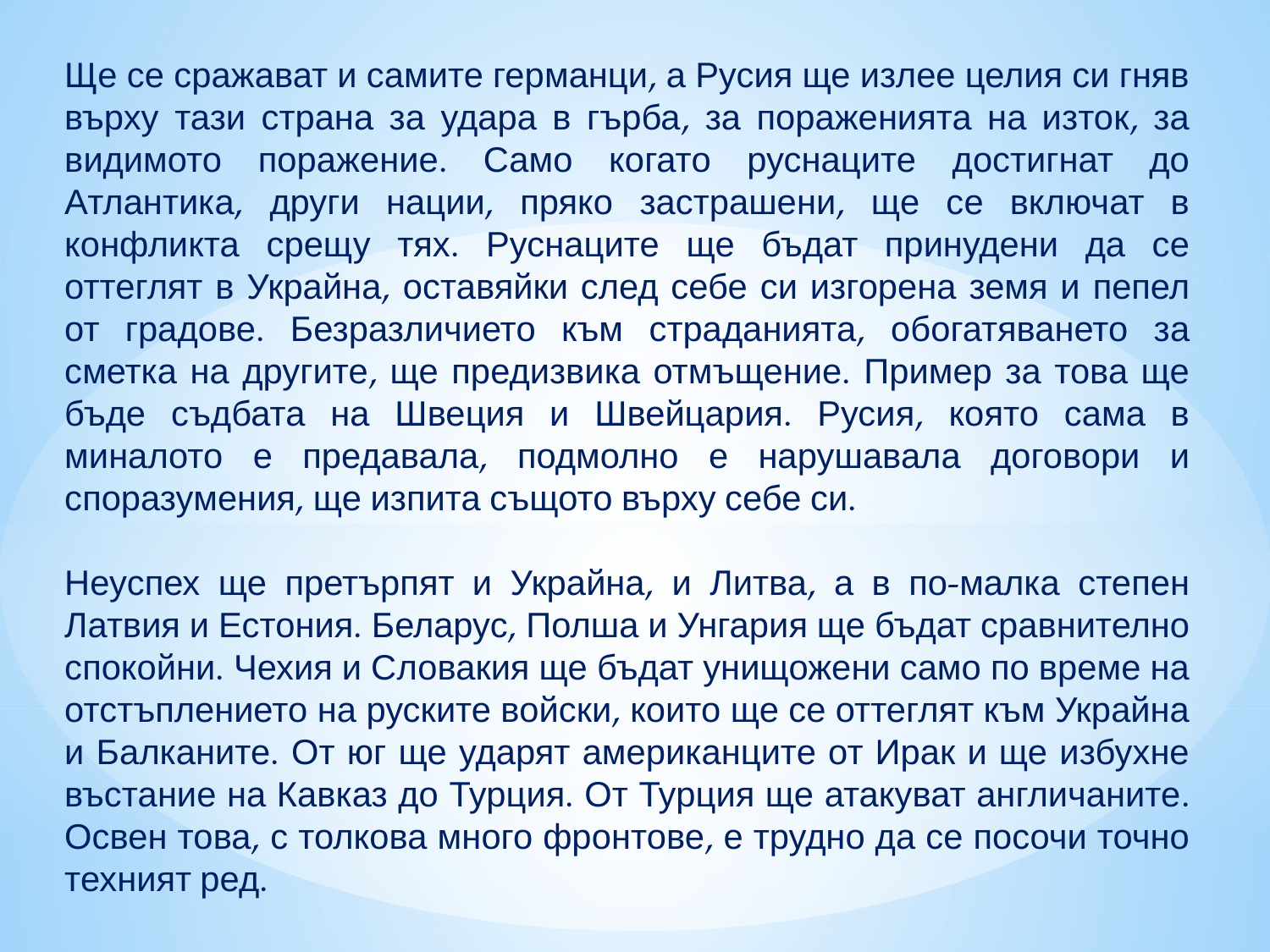

Ще се сражават и самите германци, а Русия ще излее целия си гняв върху тази страна за удара в гърба, за пораженията на изток, за видимото поражение. Само когато руснаците достигнат до Атлантика, други нации, пряко застрашени, ще се включат в конфликта срещу тях. Руснаците ще бъдат принудени да се оттеглят в Украйна, оставяйки след себе си изгорена земя и пепел от градове. Безразличието към страданията, обогатяването за сметка на другите, ще предизвика отмъщение. Пример за това ще бъде съдбата на Швеция и Швейцария. Русия, която сама в миналото е предавала, подмолно е нарушавала договори и споразумения, ще изпита същото върху себе си.

Неуспех ще претърпят и Украйна, и Литва, а в по-малка степен Латвия и Естония. Беларус, Полша и Унгария ще бъдат сравнително спокойни. Чехия и Словакия ще бъдат унищожени само по време на отстъплението на руските войски, които ще се оттеглят към Украйна и Балканите. От юг ще ударят американците от Ирак и ще избухне въстание на Кавказ до Турция. От Турция ще атакуват англичаните. Освен това, с толкова много фронтове, е трудно да се посочи точно техният ред.